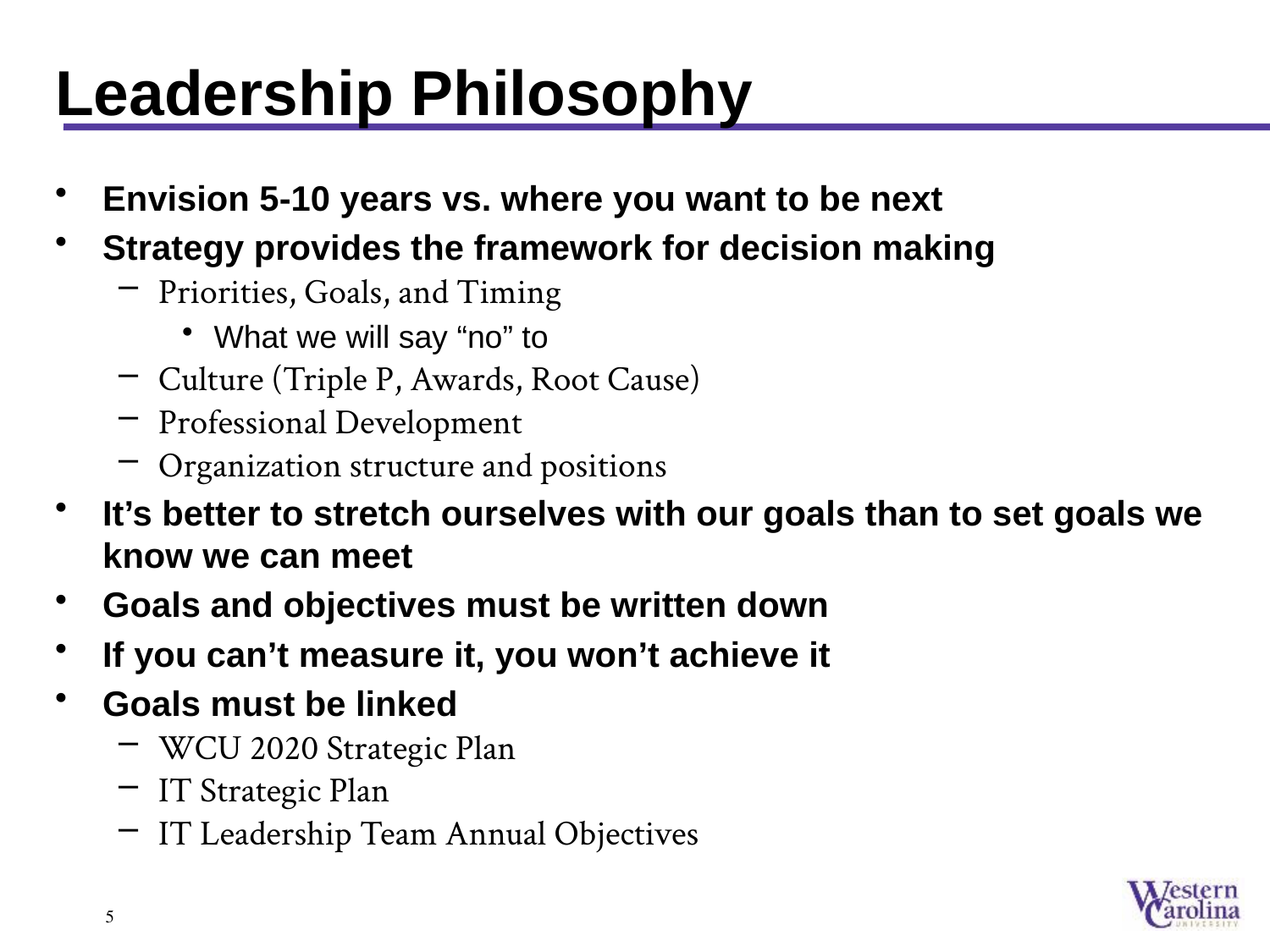

# Leadership Philosophy
Envision 5-10 years vs. where you want to be next
Strategy provides the framework for decision making
Priorities, Goals, and Timing
What we will say “no” to
Culture (Triple P, Awards, Root Cause)
Professional Development
Organization structure and positions
It’s better to stretch ourselves with our goals than to set goals we know we can meet
Goals and objectives must be written down
If you can’t measure it, you won’t achieve it
Goals must be linked
WCU 2020 Strategic Plan
IT Strategic Plan
IT Leadership Team Annual Objectives
5